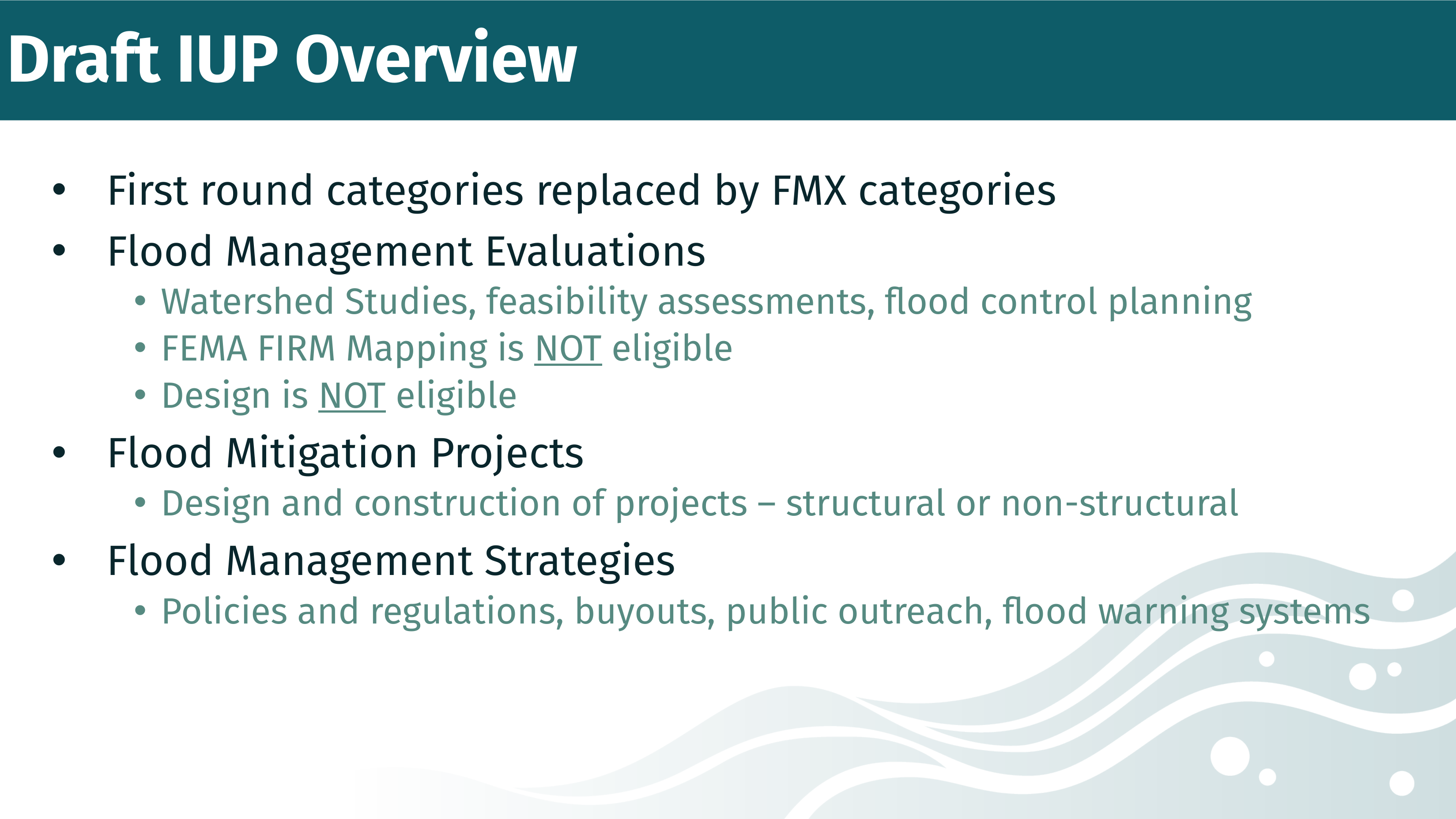

# Draft IUP Overview
First round categories replaced by FMX categories
Flood Management Evaluations
Watershed Studies, feasibility assessments, flood control planning
FEMA FIRM Mapping is NOT eligible
Design is NOT eligible
Flood Mitigation Projects
Design and construction of projects – structural or non-structural
Flood Management Strategies
Policies and regulations, buyouts, public outreach, flood warning systems